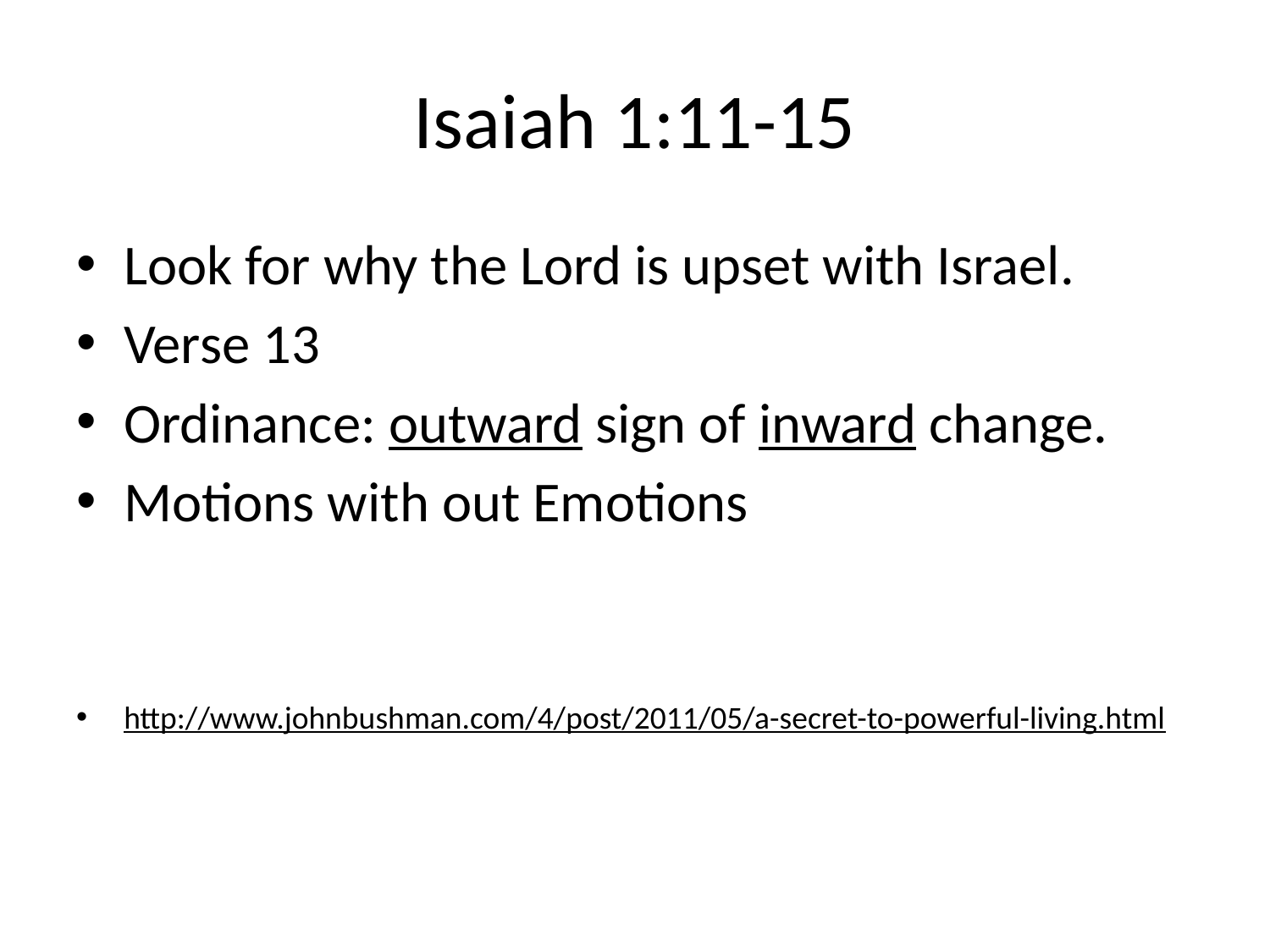

# Isaiah 1:11-15
Look for why the Lord is upset with Israel.
Verse 13
Ordinance: outward sign of inward change.
Motions with out Emotions

http://www.johnbushman.com/4/post/2011/05/a-secret-to-powerful-living.html